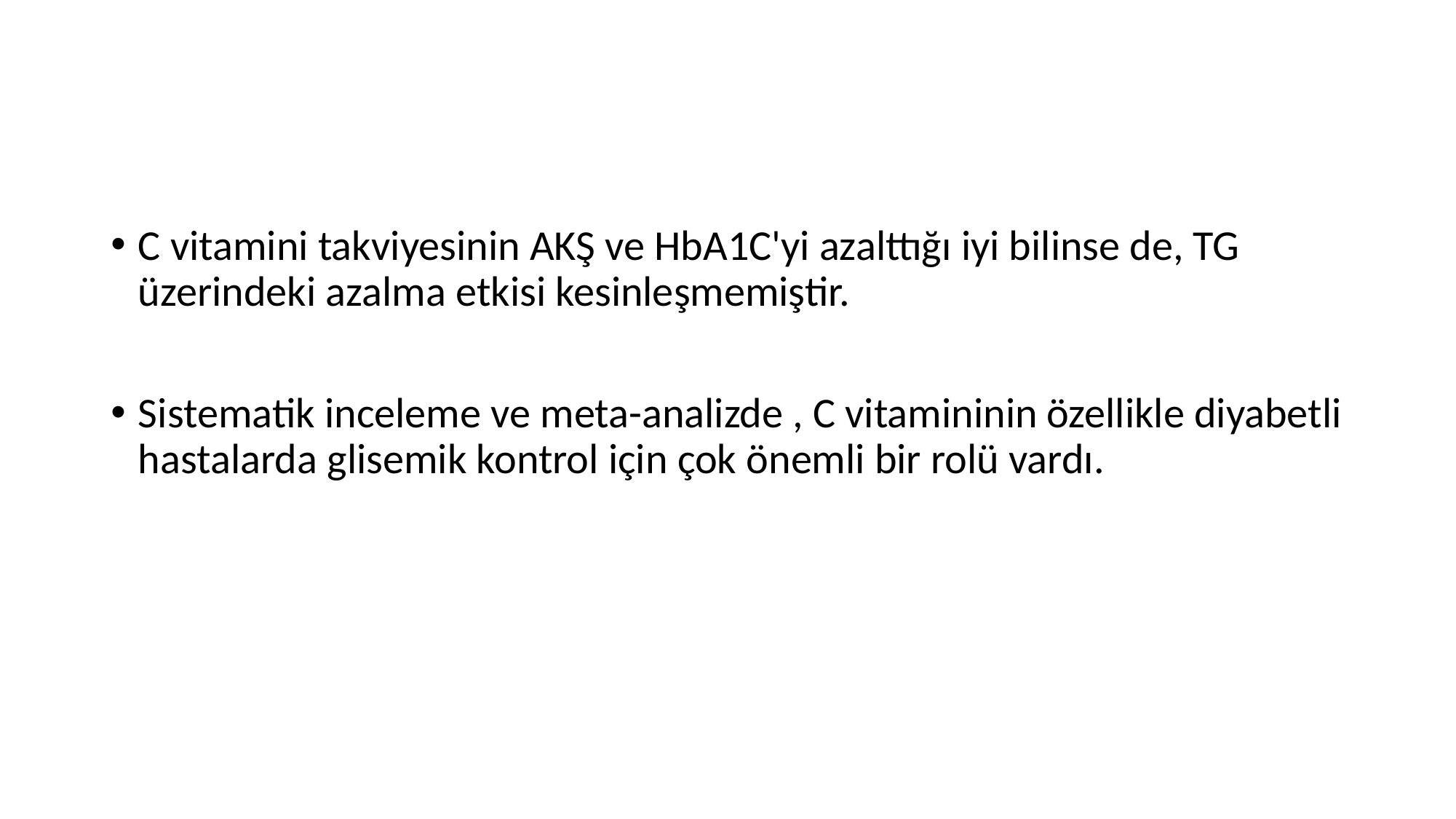

C vitamini takviyesinin AKŞ ve HbA1C'yi azalttığı iyi bilinse de, TG üzerindeki azalma etkisi kesinleşmemiştir.

Sistematik inceleme ve meta-analizde , C vitamininin özellikle diyabetli hastalarda glisemik kontrol için çok önemli bir rolü vardı.